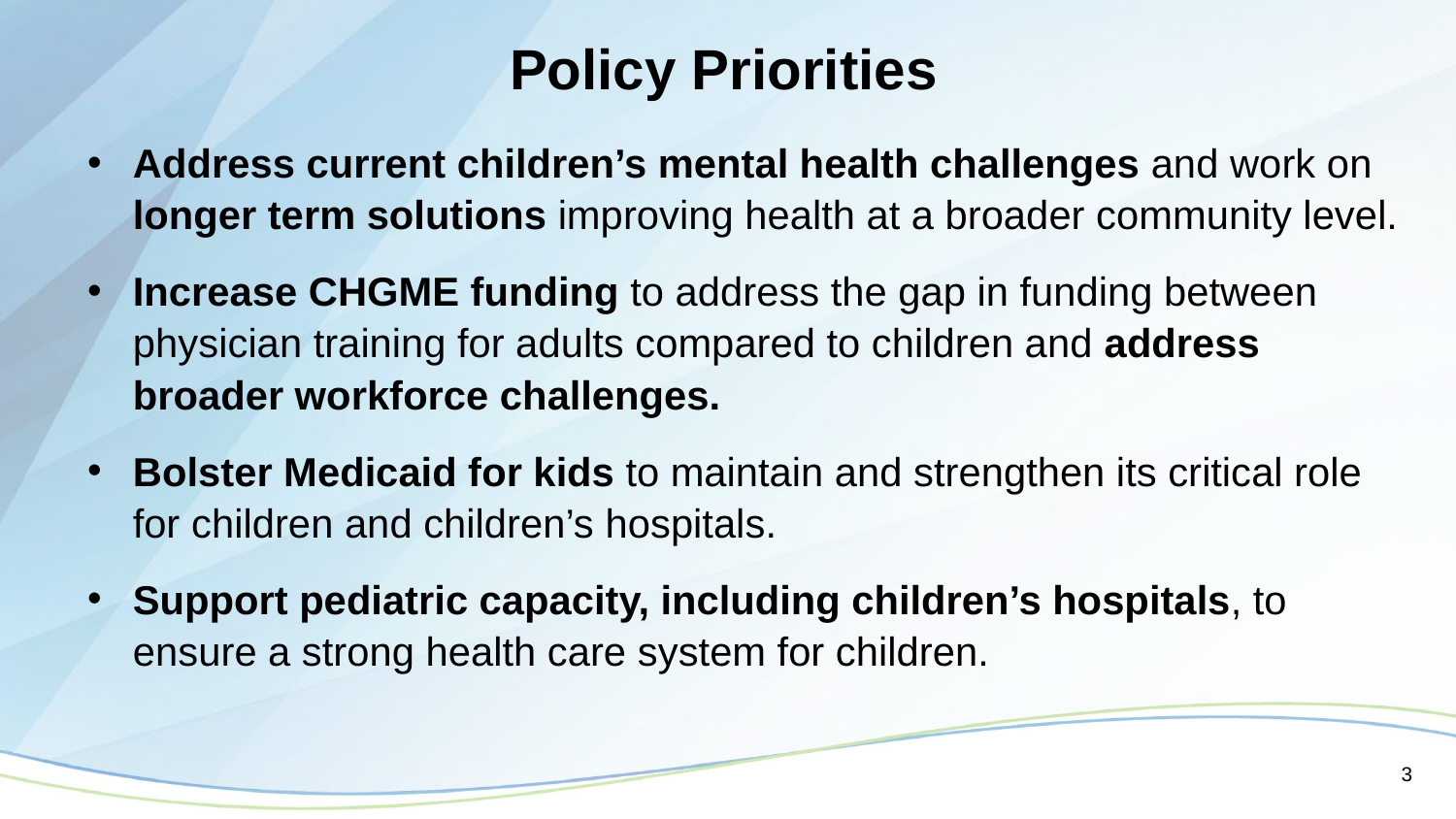

# Policy Priorities
Address current children’s mental health challenges and work on longer term solutions improving health at a broader community level.
Increase CHGME funding to address the gap in funding between physician training for adults compared to children and address broader workforce challenges.
Bolster Medicaid for kids to maintain and strengthen its critical role for children and children’s hospitals.
Support pediatric capacity, including children’s hospitals, to ensure a strong health care system for children.

3